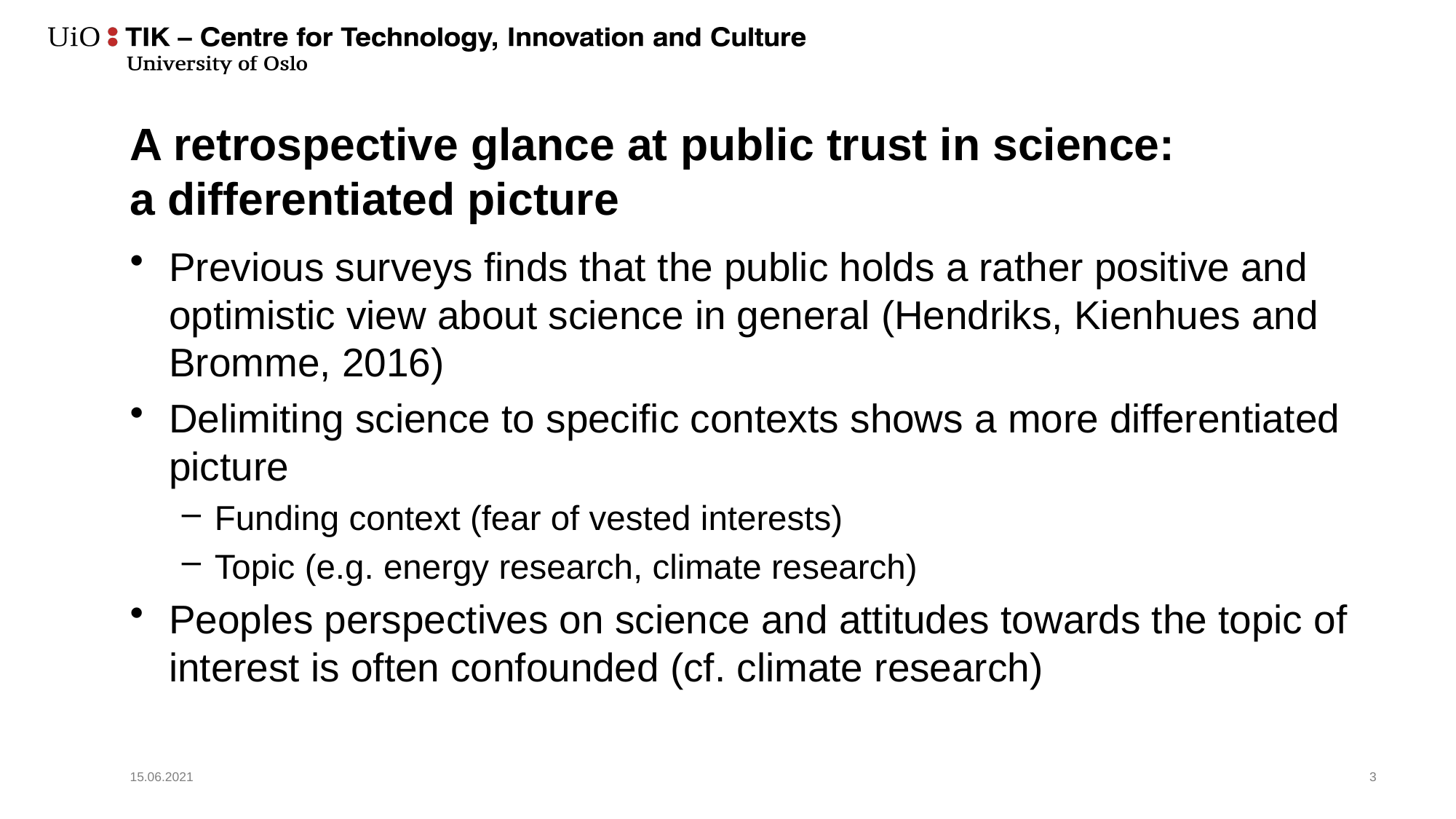

# A retrospective glance at public trust in science: a differentiated picture
Previous surveys finds that the public holds a rather positive and optimistic view about science in general (Hendriks, Kienhues and  Bromme, 2016)
Delimiting science to specific contexts shows a more differentiated picture
Funding context (fear of vested interests)
Topic (e.g. energy research, climate research)
Peoples perspectives on science and attitudes towards the topic of interest is often confounded (cf. climate research)

15.06.2021
3